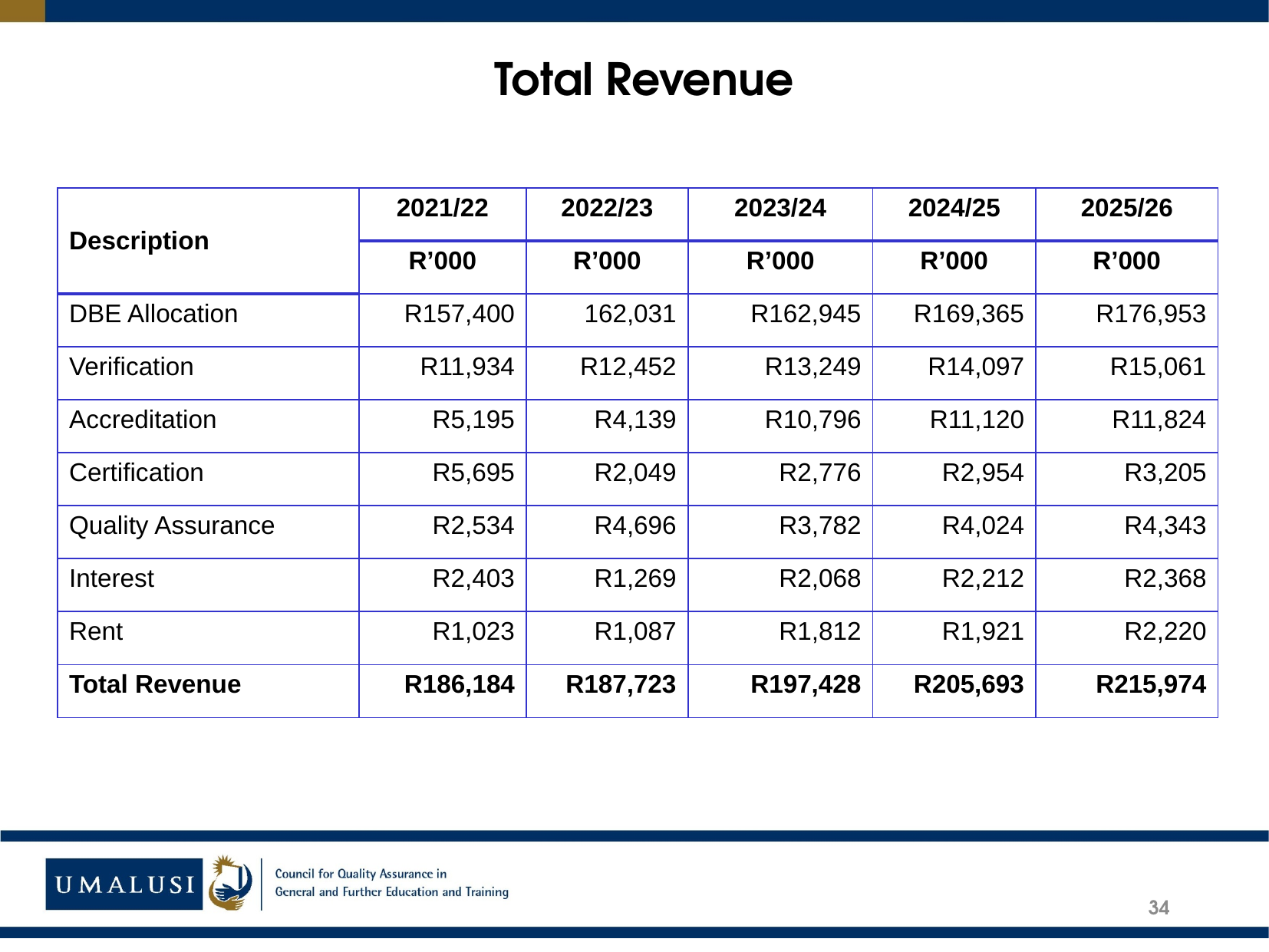

# Total Revenue
| Description | 2021/22 | 2022/23 | 2023/24 | 2024/25 | 2025/26 |
| --- | --- | --- | --- | --- | --- |
|  | R’000 | R’000 | R’000 | R’000 | R’000 |
| DBE Allocation | R157,400 | 162,031 | R162,945 | R169,365 | R176,953 |
| Verification | R11,934 | R12,452 | R13,249 | R14,097 | R15,061 |
| Accreditation | R5,195 | R4,139 | R10,796 | R11,120 | R11,824 |
| Certification | R5,695 | R2,049 | R2,776 | R2,954 | R3,205 |
| Quality Assurance | R2,534 | R4,696 | R3,782 | R4,024 | R4,343 |
| Interest | R2,403 | R1,269 | R2,068 | R2,212 | R2,368 |
| Rent | R1,023 | R1,087 | R1,812 | R1,921 | R2,220 |
| Total Revenue | R186,184 | R187,723 | R197,428 | R205,693 | R215,974 |
34